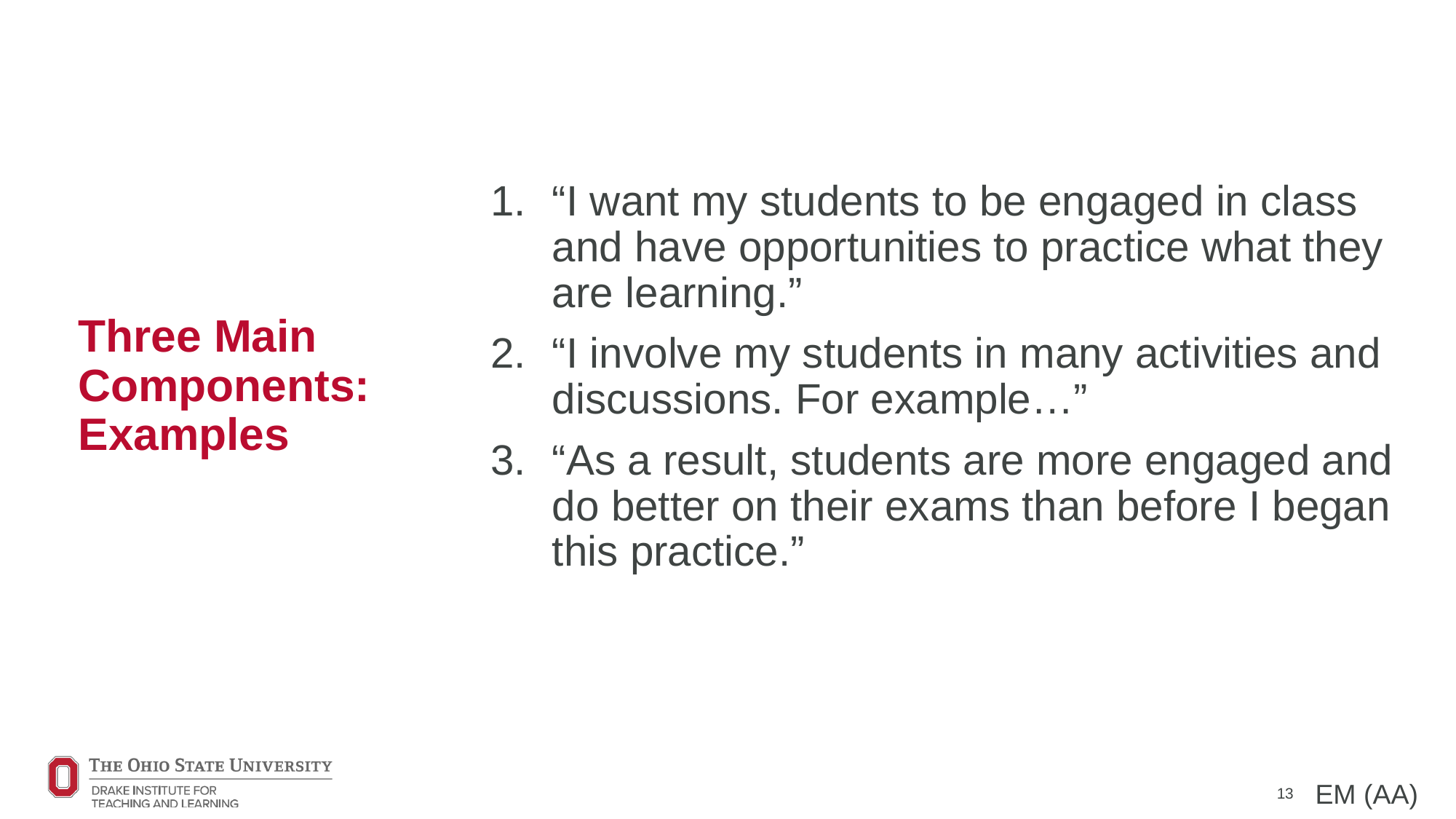

“I want my students to be engaged in class and have opportunities to practice what they are learning.”
“I involve my students in many activities and discussions. For example…”
“As a result, students are more engaged and do better on their exams than before I began this practice.”

# Three Main Components: Examples
13
EM (AA)